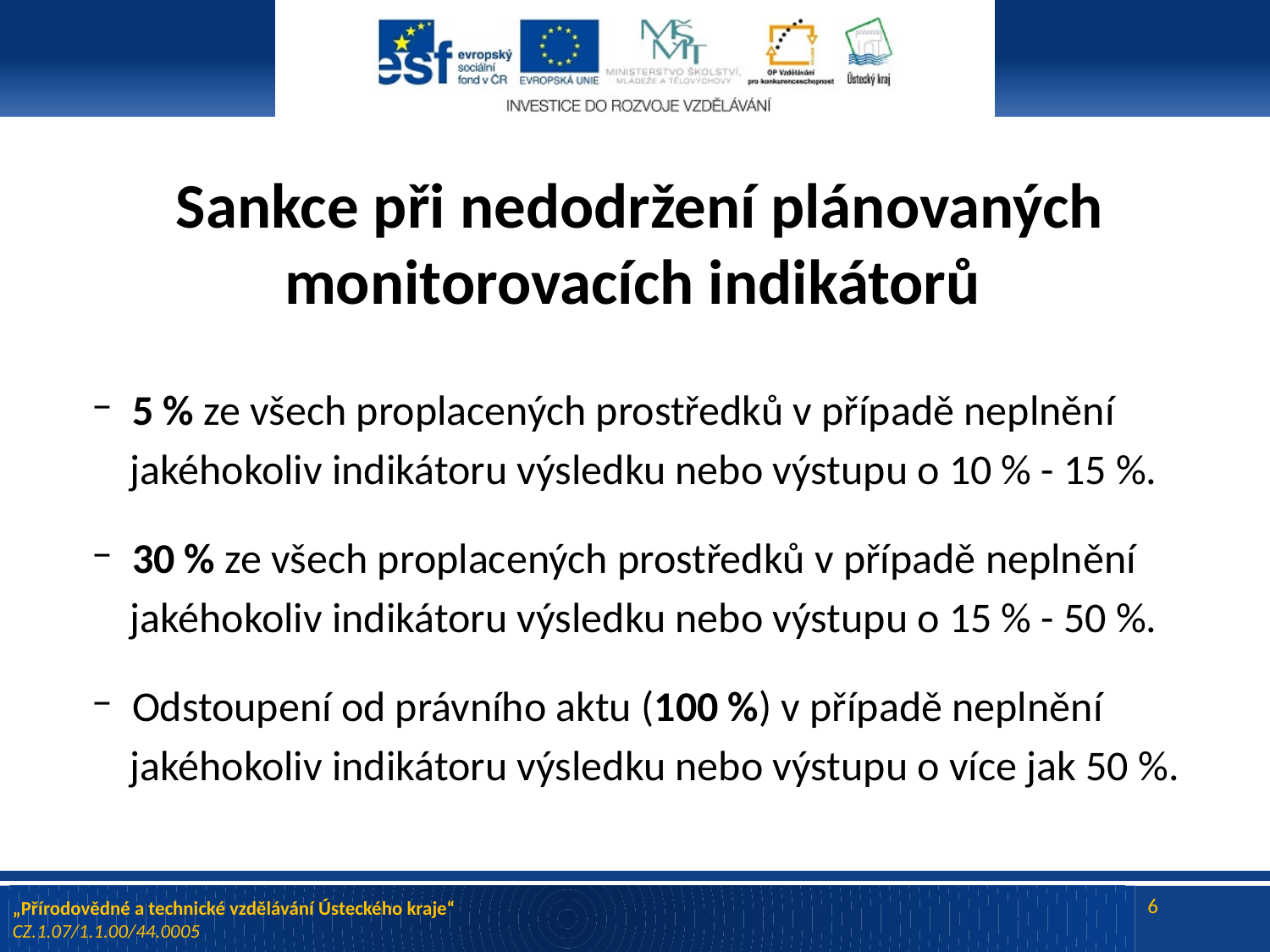

# Sankce při nedodržení plánovaných monitorovacích indikátorů
  5 % ze všech proplacených prostředků v případě neplnění
    jakéhokoliv indikátoru výsledku nebo výstupu o 10 % - 15 %.

  30 % ze všech proplacených prostředků v případě neplnění
    jakéhokoliv indikátoru výsledku nebo výstupu o 15 % - 50 %.

  Odstoupení od právního aktu (100 %) v případě neplnění
    jakéhokoliv indikátoru výsledku nebo výstupu o více jak 50 %.